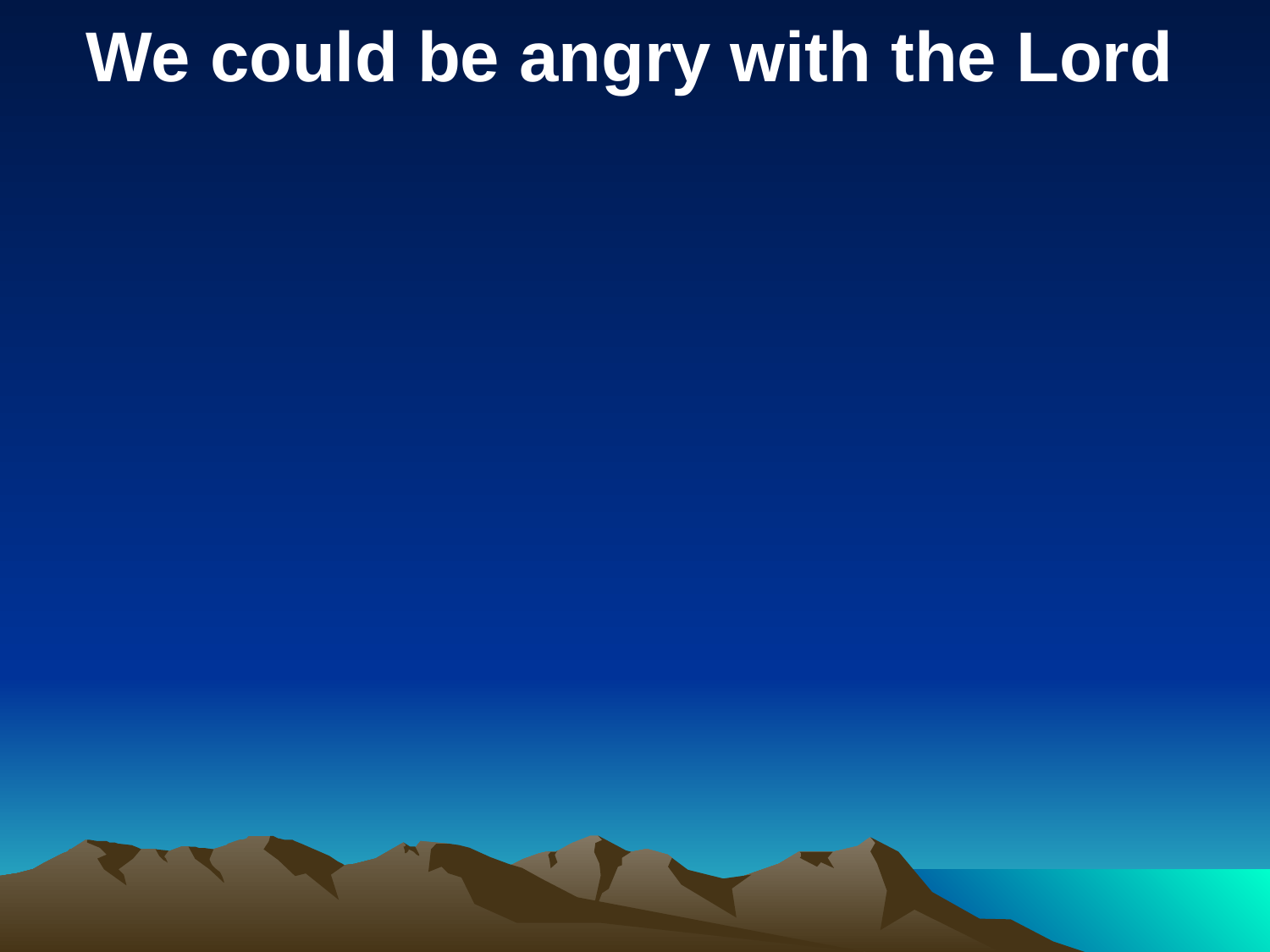

We could be angry with the Lord